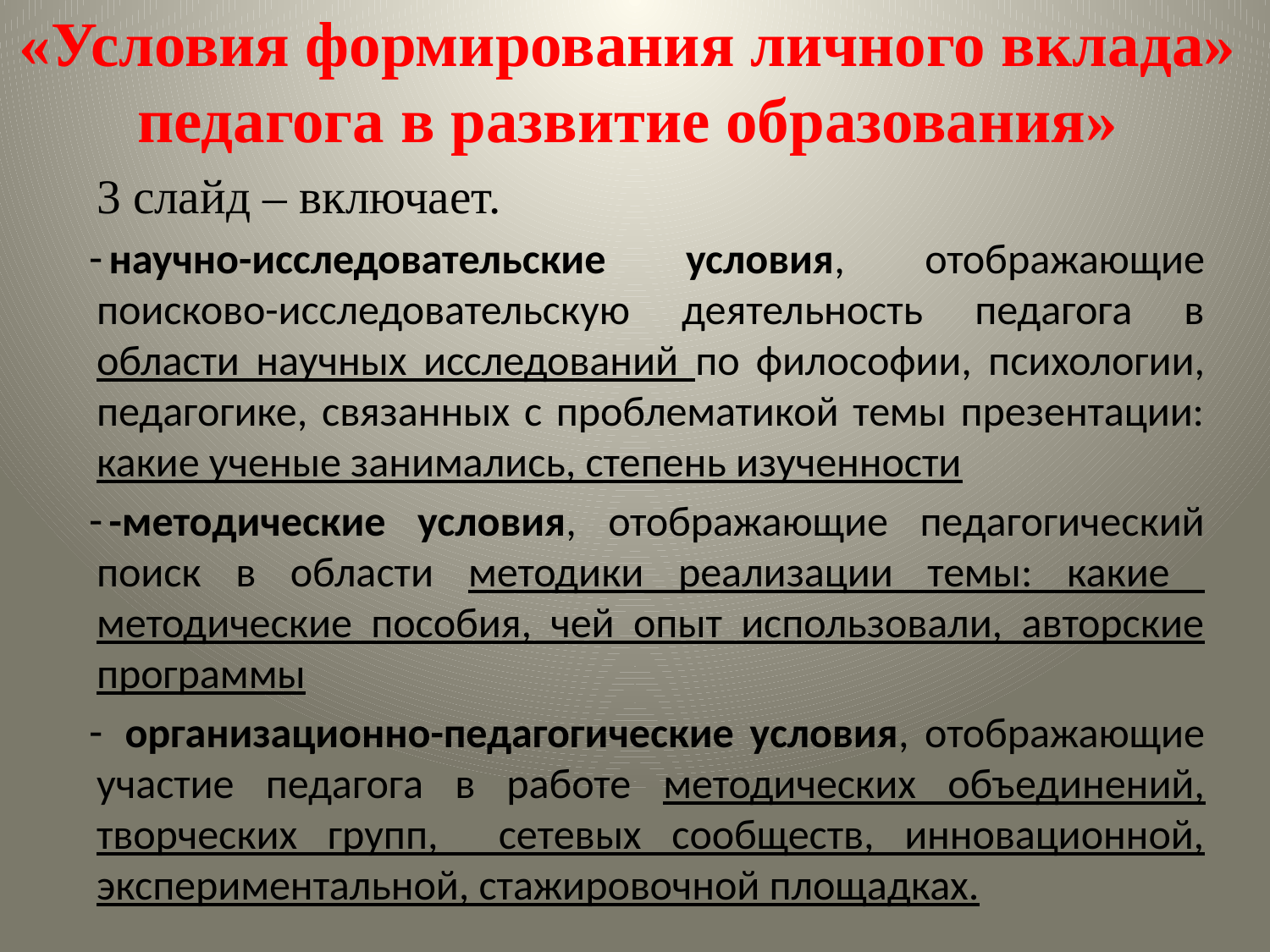

# «Условия формирования личного вклада» педагога в развитие образования»
3 слайд – включает.
научно-исследовательские условия, отображающие поисково-исследовательскую деятельность педагога в области научных исследований по философии, психологии, педагогике, связанных с проблематикой темы презентации: какие ученые занимались, степень изученности
-методические условия, отображающие педагогический поиск в области методики реализации темы: какие  методические пособия, чей опыт использовали, авторские программы
 организационно-педагогические условия, отображающие участие педагога в работе методических объединений, творческих групп,  сетевых сообществ, инновационной, экспериментальной, стажировочной площадках.